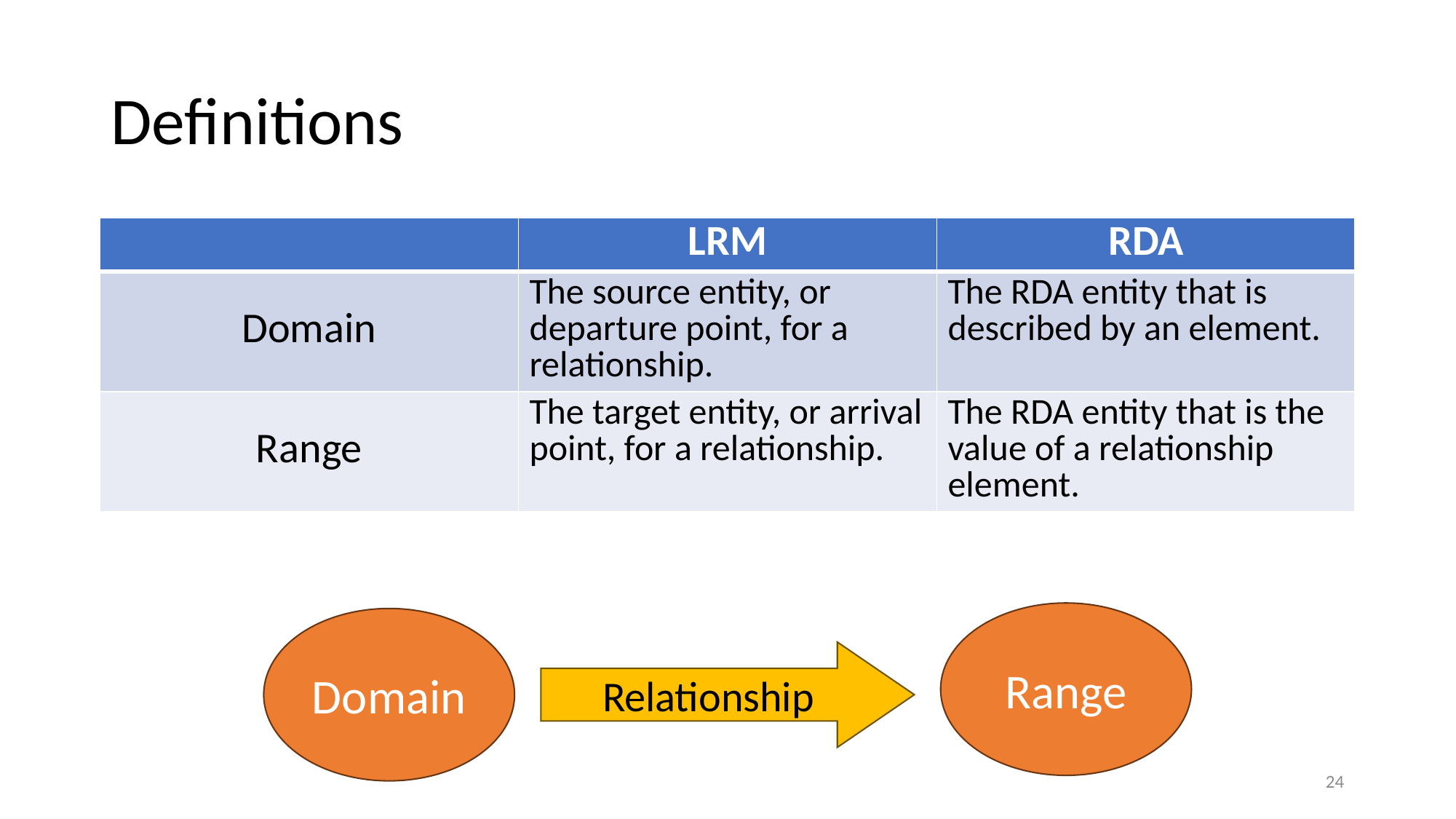

# Definitions
|  | LRM | RDA |
| --- | --- | --- |
| Domain | The source entity, or departure point, for a relationship. | The RDA entity that is described by an element. |
| Range | The target entity, or arrival point, for a relationship. | The RDA entity that is the value of a relationship element. |
Range
Domain
Relationship
24